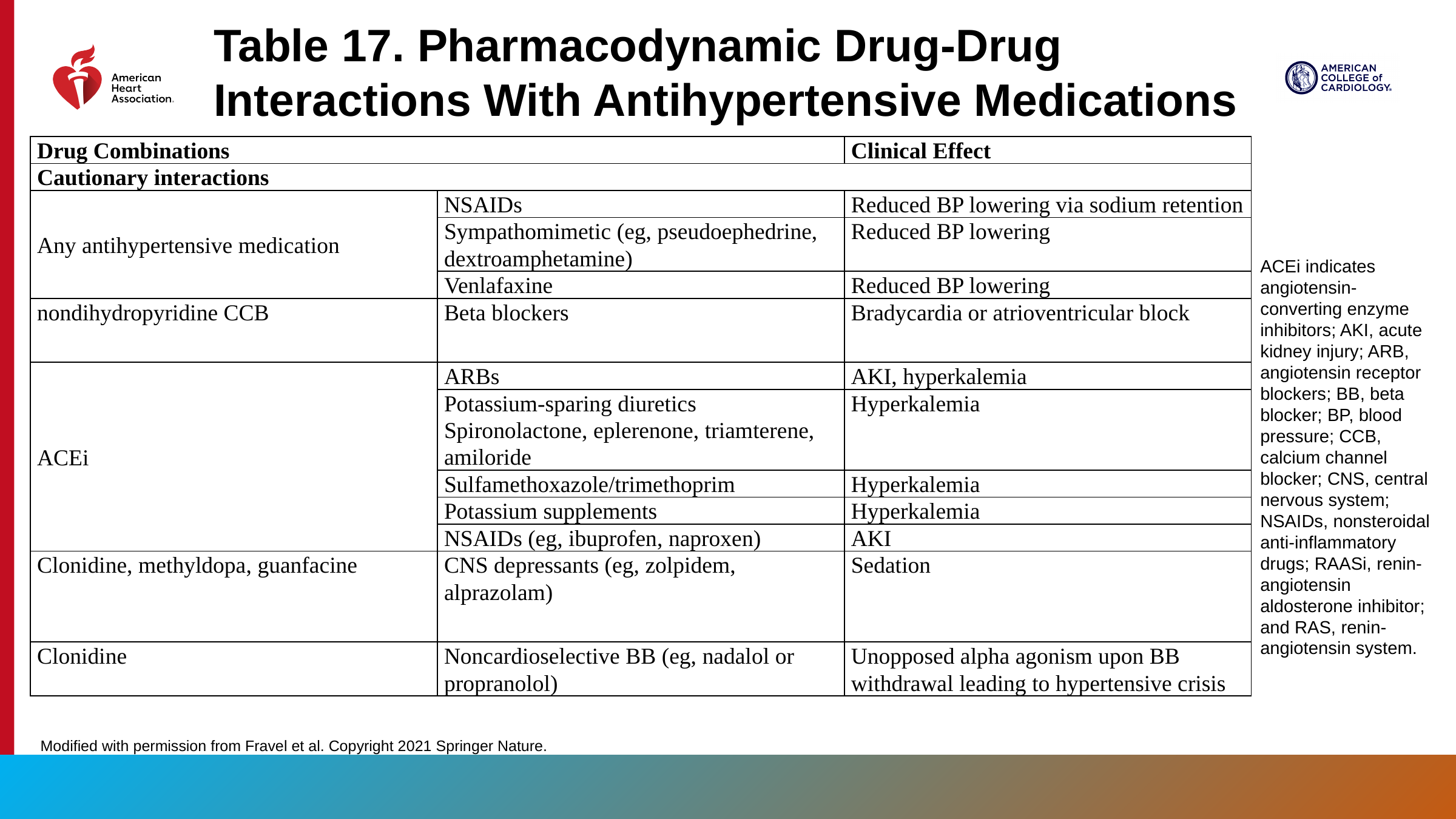

Table 17. Pharmacodynamic Drug-Drug Interactions With Antihypertensive Medications
| Drug Combinations |  | Clinical Effect |
| --- | --- | --- |
| Cautionary interactions |  |  |
| Any antihypertensive medication | NSAIDs | Reduced BP lowering via sodium retention |
|  | Sympathomimetic (eg, pseudoephedrine, dextroamphetamine) | Reduced BP lowering |
|  | Venlafaxine | Reduced BP lowering |
| nondihydropyridine CCB | Beta blockers | Bradycardia or atrioventricular block |
| ACEi | ARBs | AKI, hyperkalemia |
|  | Potassium-sparing diuretics Spironolactone, eplerenone, triamterene, amiloride | Hyperkalemia |
|  | Sulfamethoxazole/trimethoprim | Hyperkalemia |
|  | Potassium supplements | Hyperkalemia |
|  | NSAIDs (eg, ibuprofen, naproxen) | AKI |
| Clonidine, methyldopa, guanfacine | CNS depressants (eg, zolpidem, alprazolam) | Sedation |
| Clonidine | Noncardioselective BB (eg, nadalol or propranolol) | Unopposed alpha agonism upon BB withdrawal leading to hypertensive crisis |
ACEi indicates angiotensin-converting enzyme inhibitors; AKI, acute kidney injury; ARB, angiotensin receptor blockers; BB, beta blocker; BP, blood pressure; CCB, calcium channel blocker; CNS, central nervous system; NSAIDs, nonsteroidal anti-inflammatory drugs; RAASi, renin-angiotensin aldosterone inhibitor; and RAS, renin-angiotensin system.
Modified with permission from Fravel et al. Copyright 2021 Springer Nature.
110